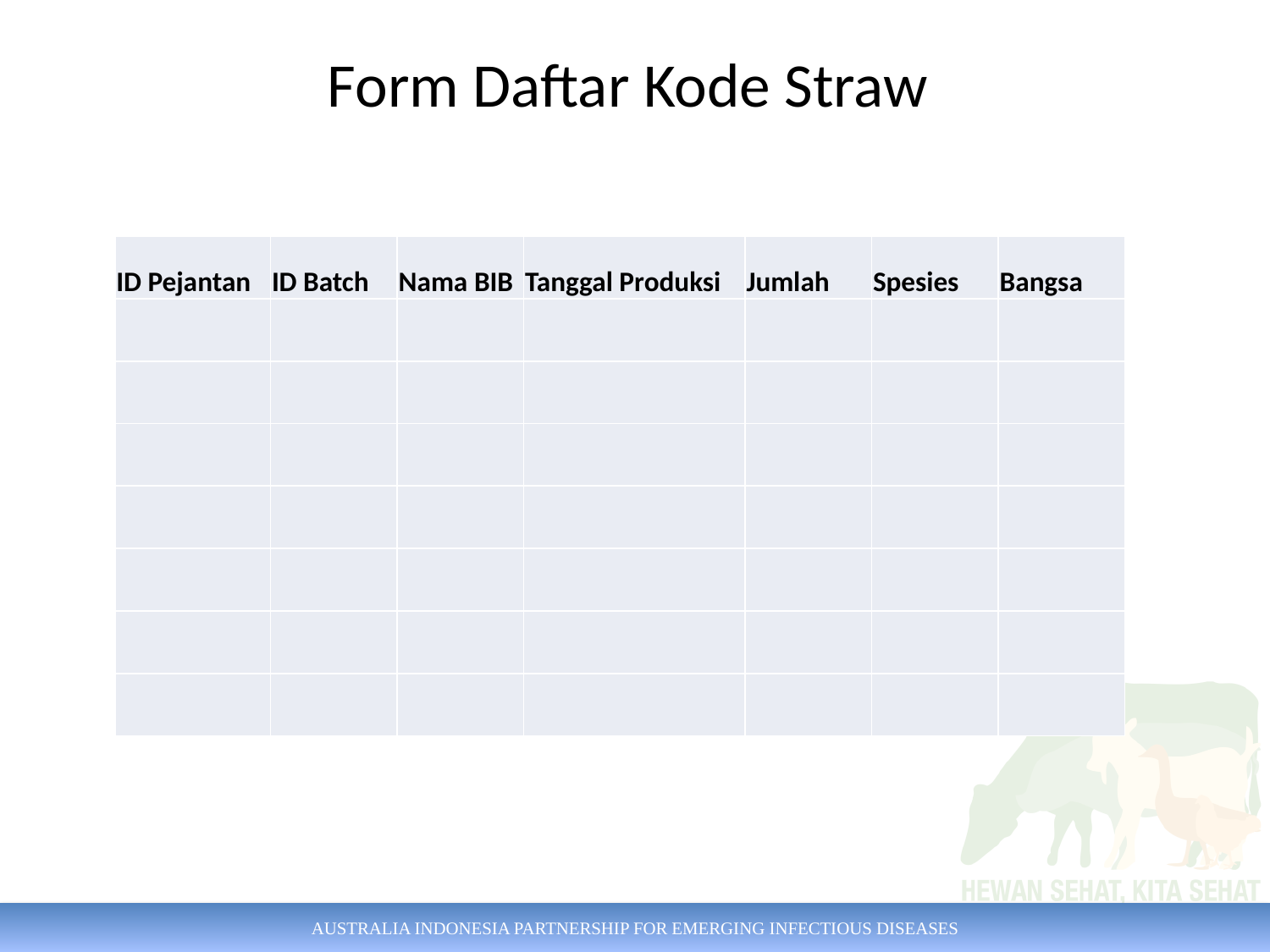

# Form Daftar Kode Straw
| ID Pejantan | ID Batch | Nama BIB | Tanggal Produksi | Jumlah | Spesies | Bangsa |
| --- | --- | --- | --- | --- | --- | --- |
|  |  |  |  |  |  |  |
|  |  |  |  |  |  |  |
|  |  |  |  |  |  |  |
|  |  |  |  |  |  |  |
|  |  |  |  |  |  |  |
|  |  |  |  |  |  |  |
|  |  |  |  |  |  |  |